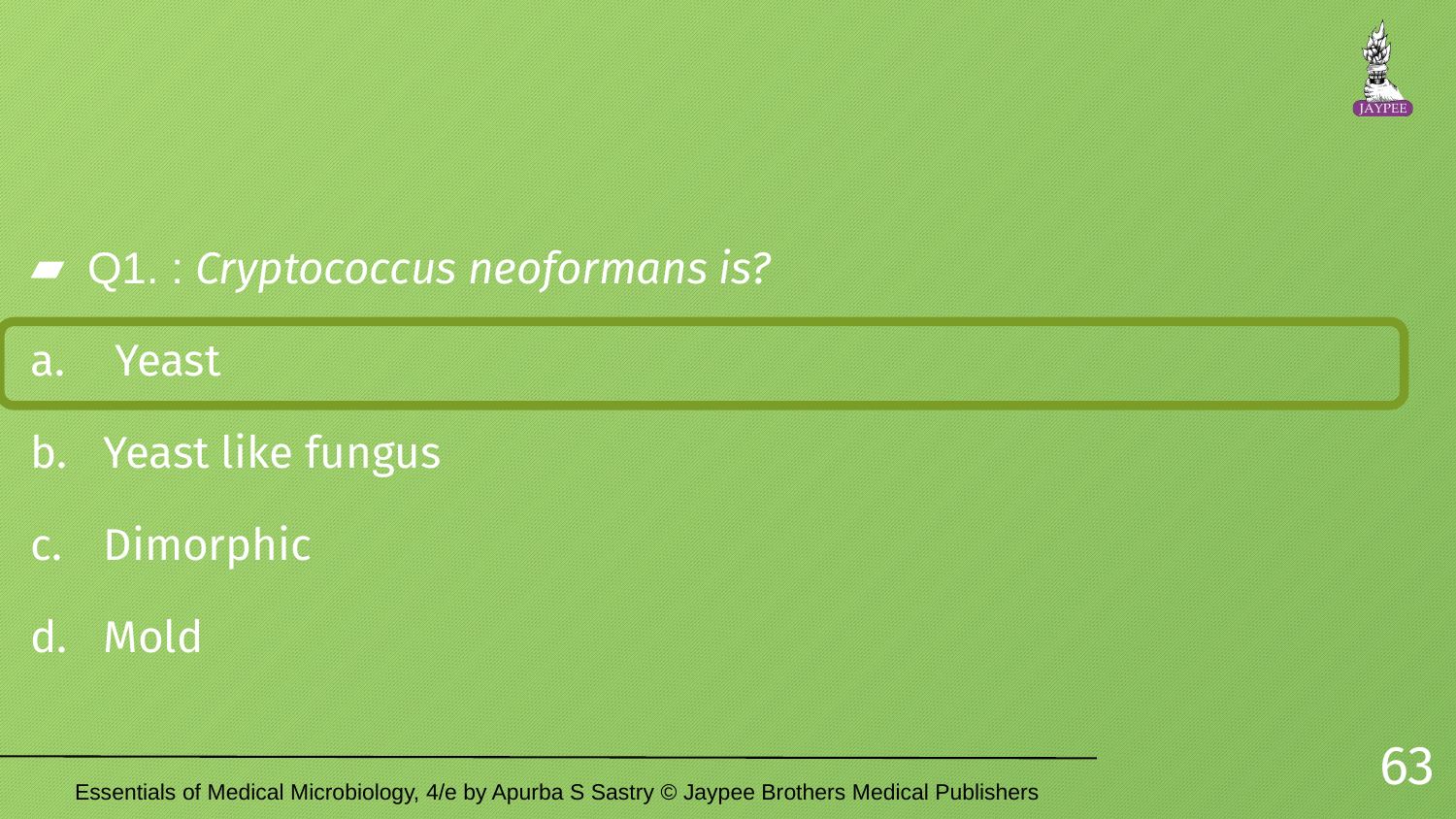

Q1. : Cryptococcus neoformans is?
 Yeast
Yeast like fungus
Dimorphic
Mold

63